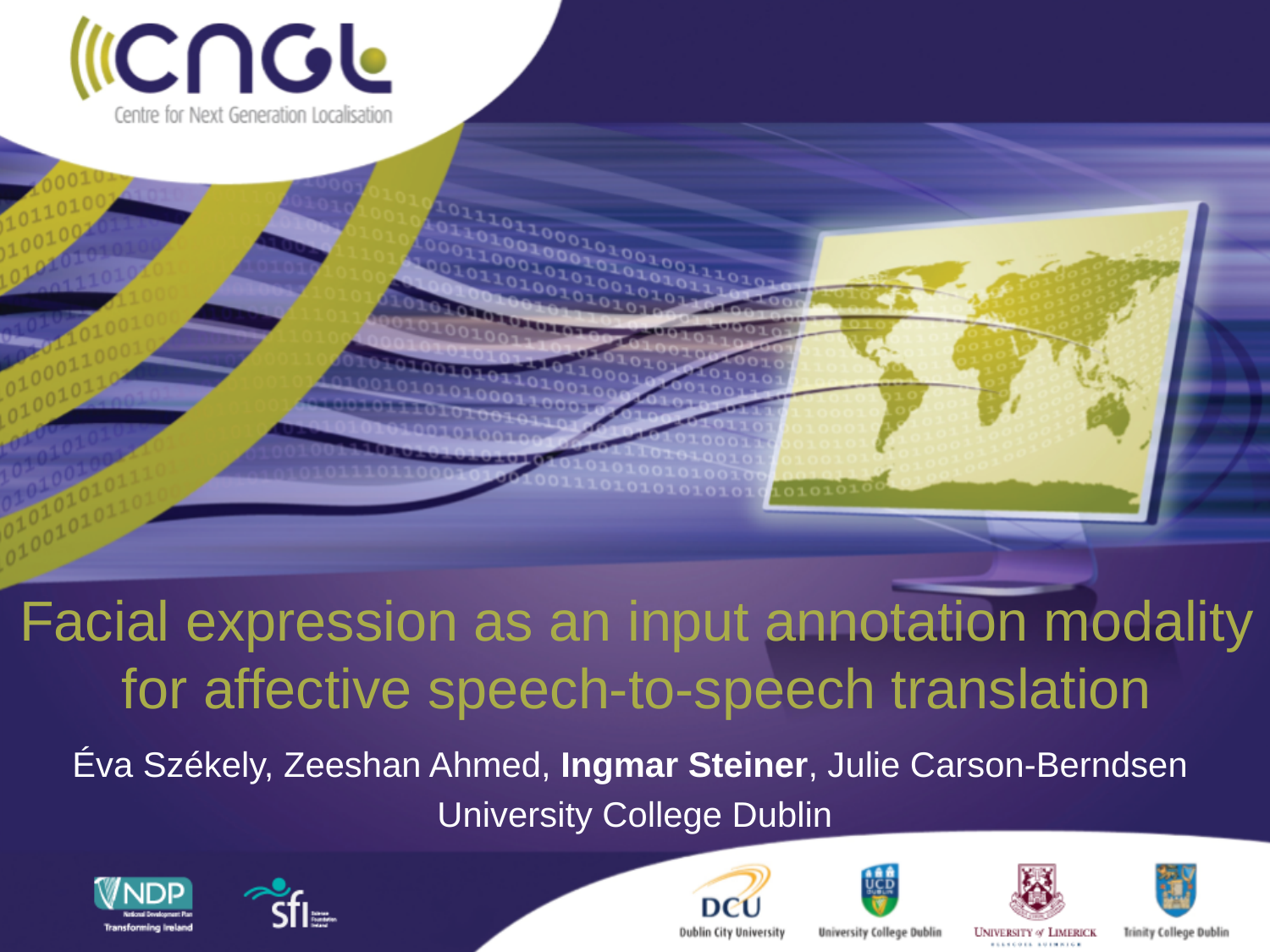

# Facial expression as an input annotation modality for affective speech-to-speech translation
Éva Székely, Zeeshan Ahmed, Ingmar Steiner, Julie Carson-Berndsen
University College Dublin